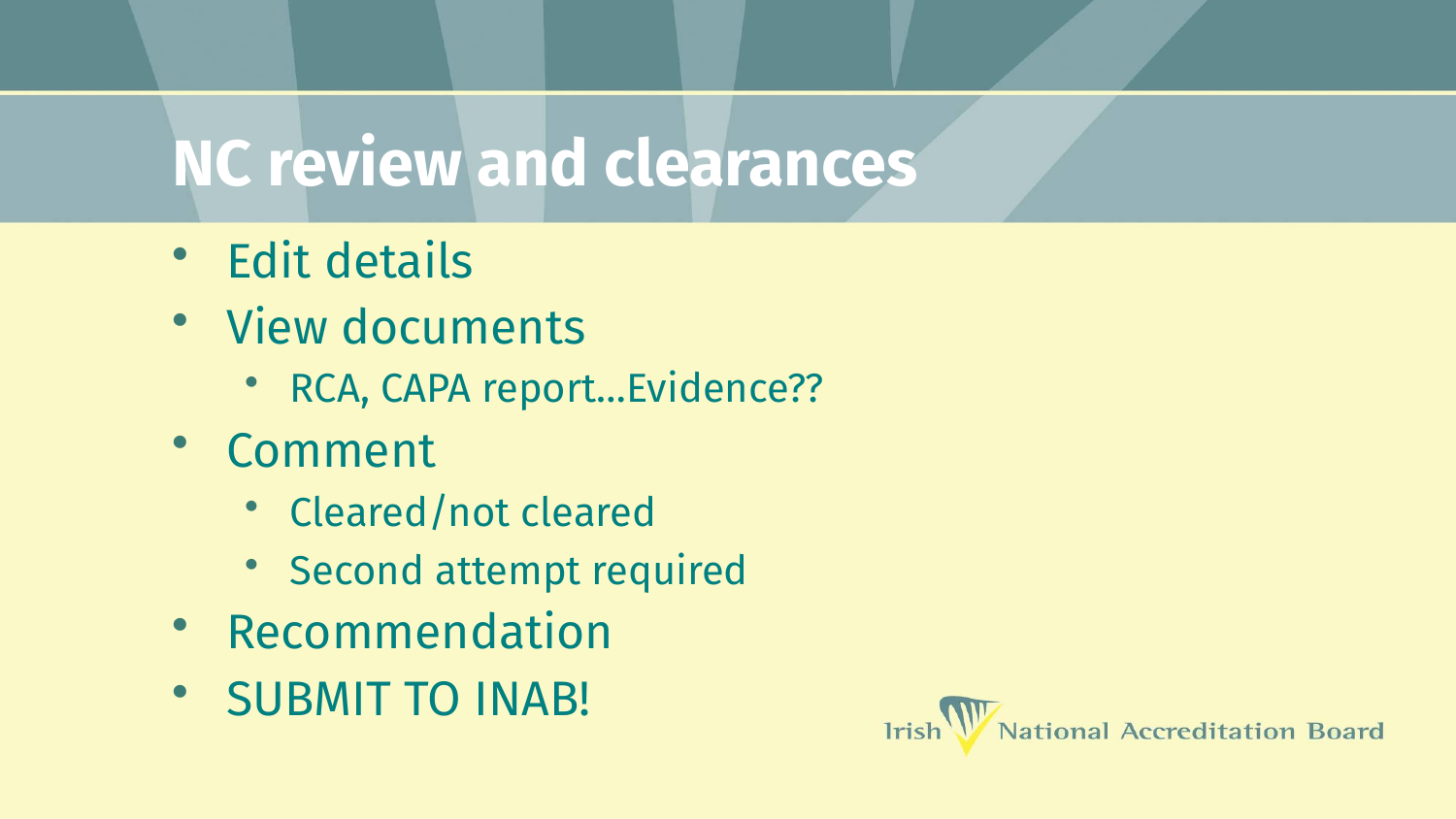

# NC review and clearances
Edit details
View documents
RCA, CAPA report…Evidence??
Comment
Cleared/not cleared
Second attempt required
Recommendation
SUBMIT TO INAB!